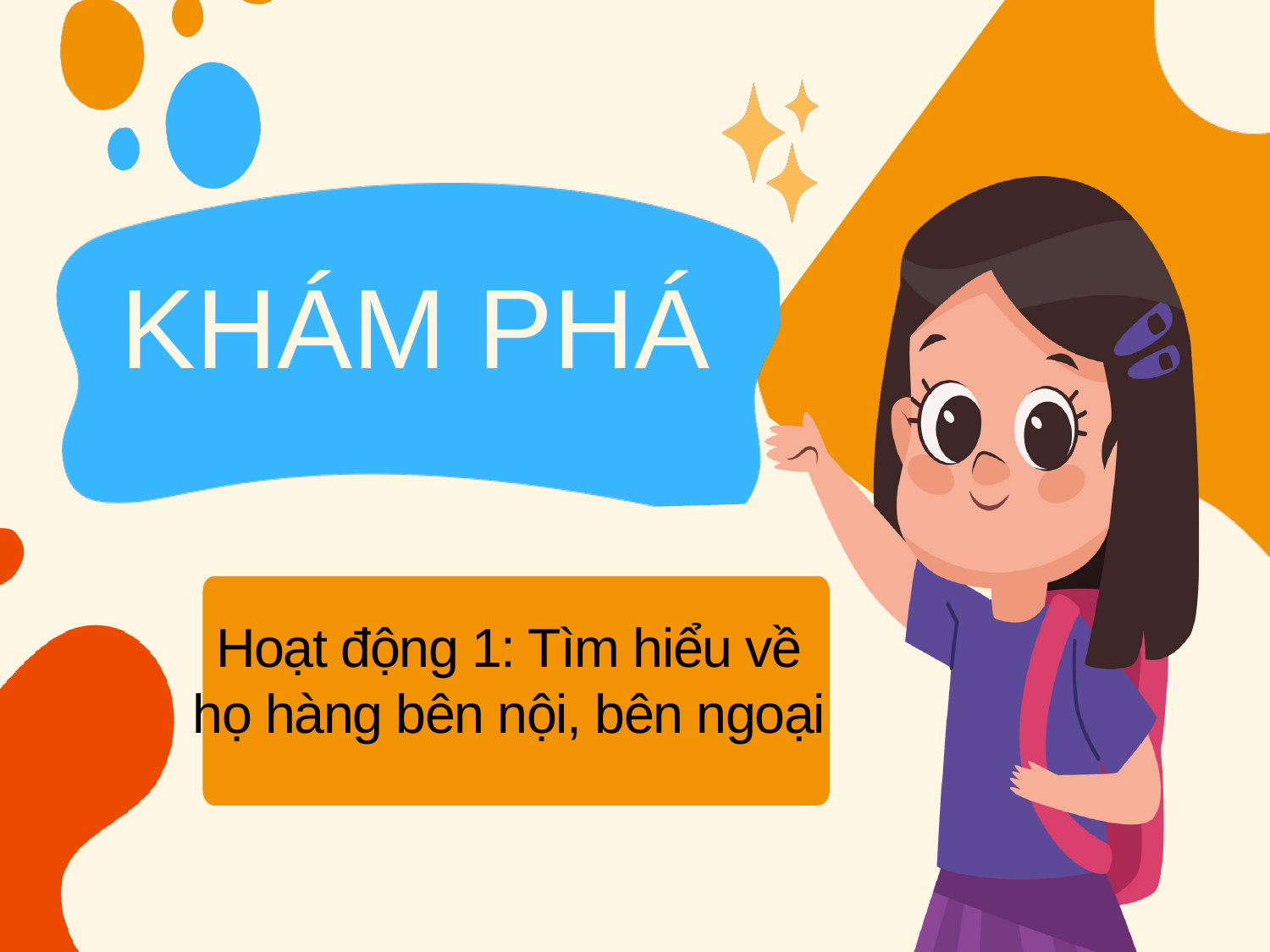

KHÁM PHÁ

Hoạt động 1: Tìm hiểu về
họ hàng bên nội, bên ngoại